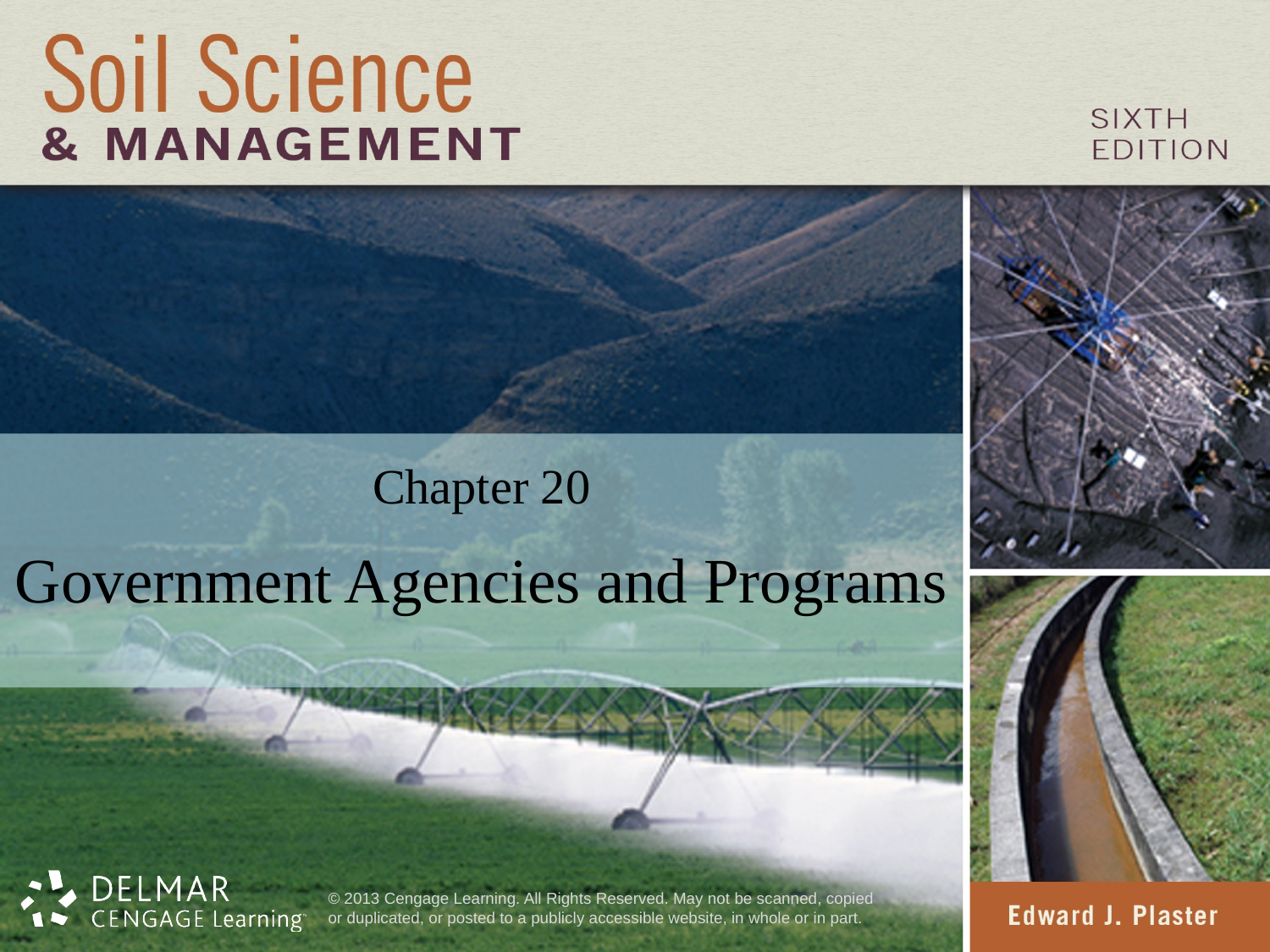

# Chapter 20
Government Agencies and Programs